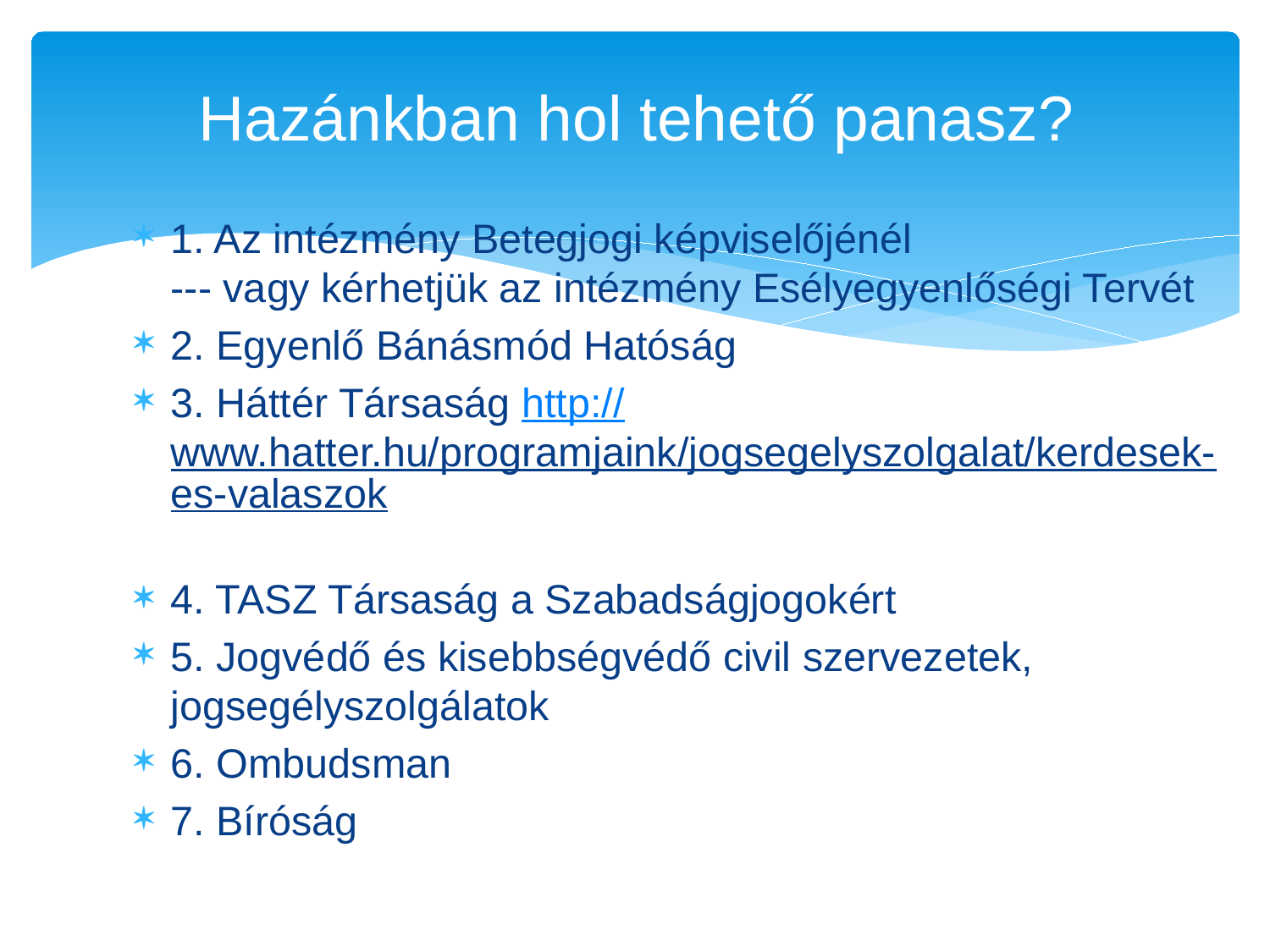

# Hazánkban hol tehető panasz?
1. Az intézmény Betegjogi képviselőjénél
--- vagy kérhetjük az intézmény Esélyegyenlőségi Tervét
2. Egyenlő Bánásmód Hatóság
3. Háttér Társaság http://www.hatter.hu/programjaink/jogsegelyszolgalat/kerdesek-es-valaszok
4. TASZ Társaság a Szabadságjogokért
5. Jogvédő és kisebbségvédő civil szervezetek, jogsegélyszolgálatok
6. Ombudsman
7. Bíróság